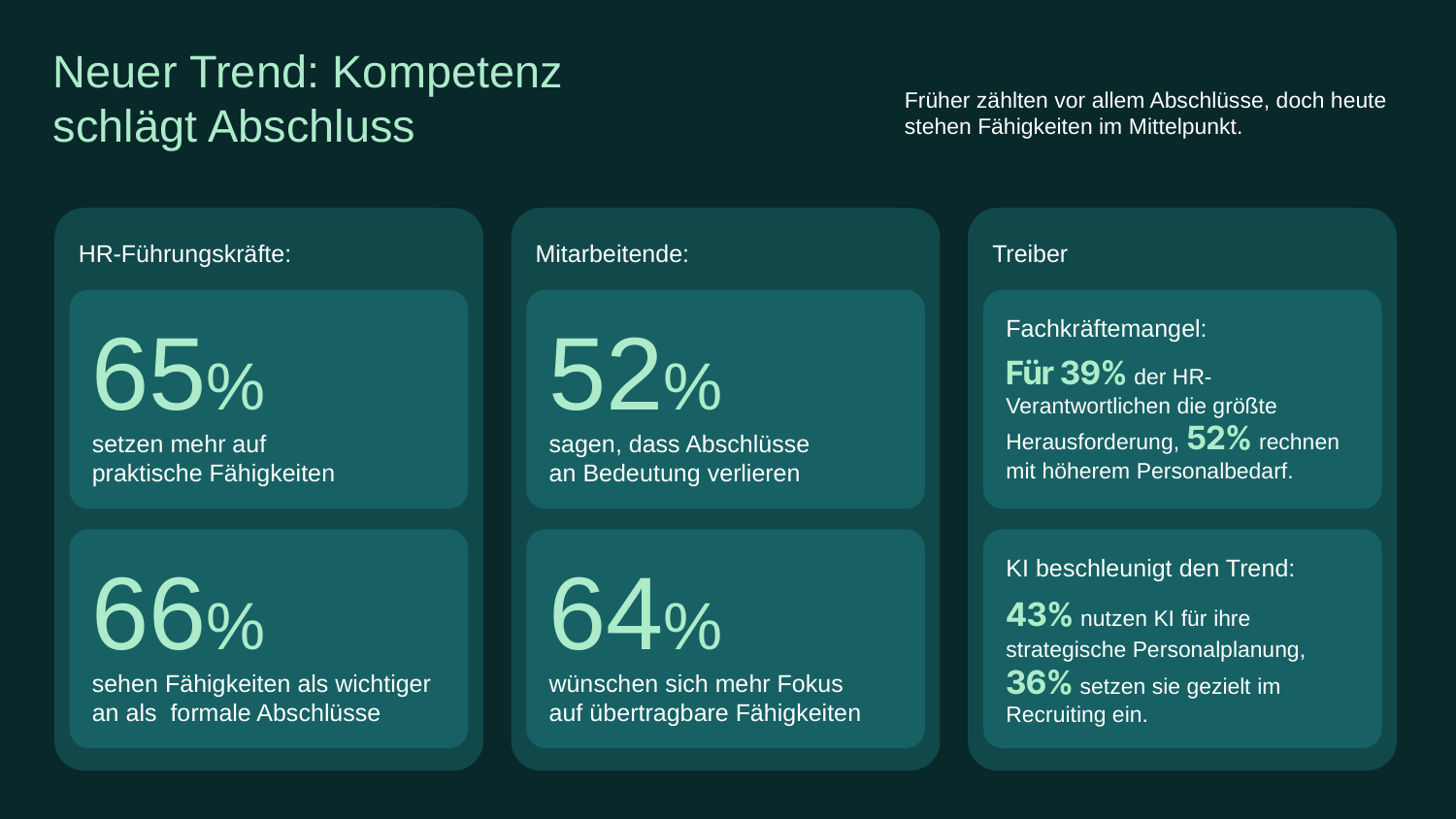

Neuer Trend: Kompetenz schlägt Abschluss
Früher zählten vor allem Abschlüsse, doch heute stehen Fähigkeiten im Mittelpunkt.

HR-Führungskräfte:
Mitarbeitende:
Treiber

65%
52%
Fachkräftemangel:
Für 39% der HR-Verantwortlichen die größte Herausforderung, 52% rechnen mit höherem Personalbedarf.
setzen mehr auf praktische Fähigkeiten
sagen, dass Abschlüsse an Bedeutung verlieren

66%
64%
KI beschleunigt den Trend:
43% nutzen KI für ihre strategische Personalplanung, 36% setzen sie gezielt im Recruiting ein.
wünschen sich mehr Fokus auf übertragbare Fähigkeiten
sehen Fähigkeiten als wichtiger an als  formale Abschlüsse